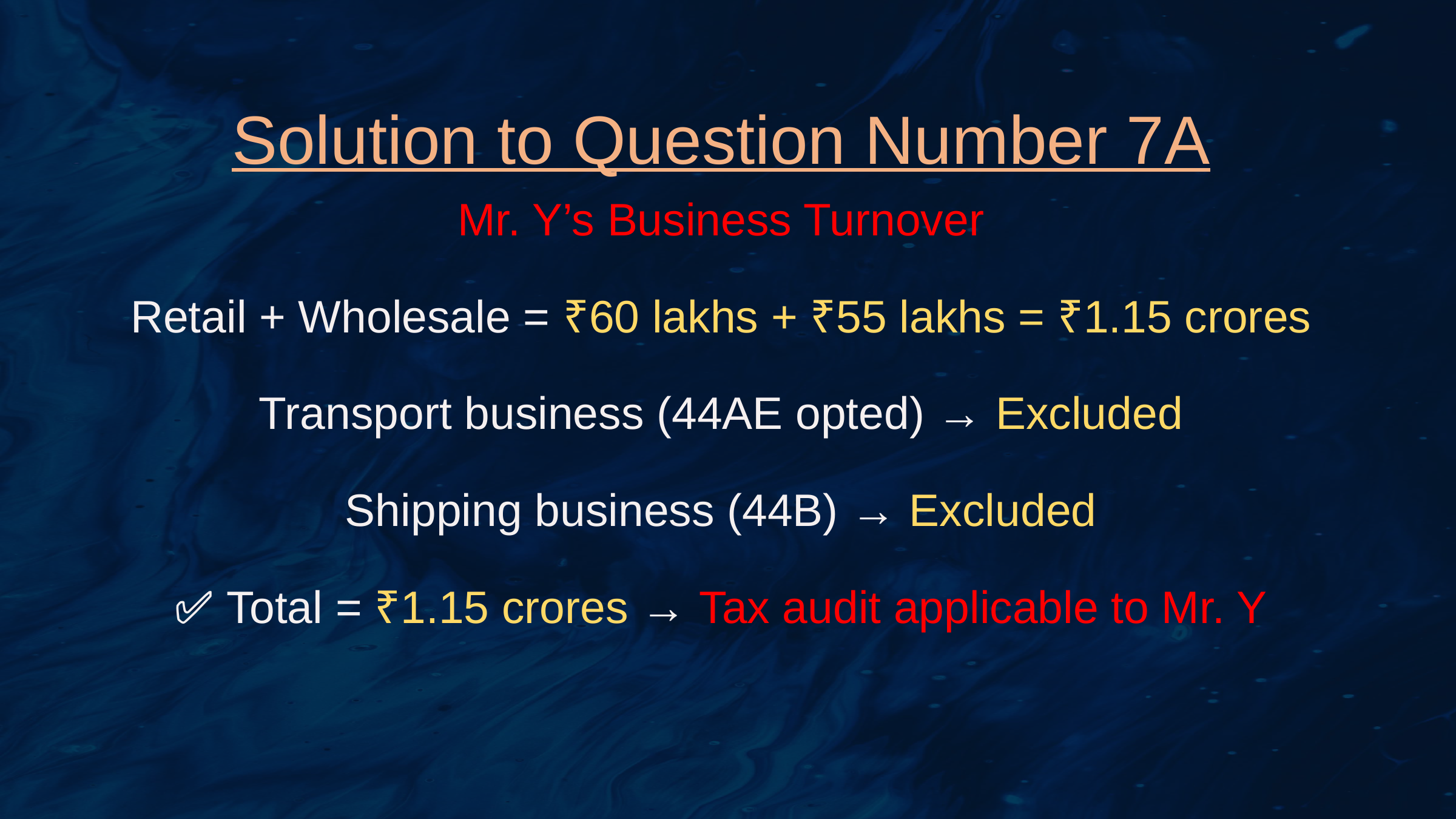

Solution to Question Number 7A
Mr. Y’s Business Turnover

Retail + Wholesale = ₹60 lakhs + ₹55 lakhs = ₹1.15 crores

Transport business (44AE opted) → Excluded

Shipping business (44B) → Excluded

✅ Total = ₹1.15 crores → Tax audit applicable to Mr. Y